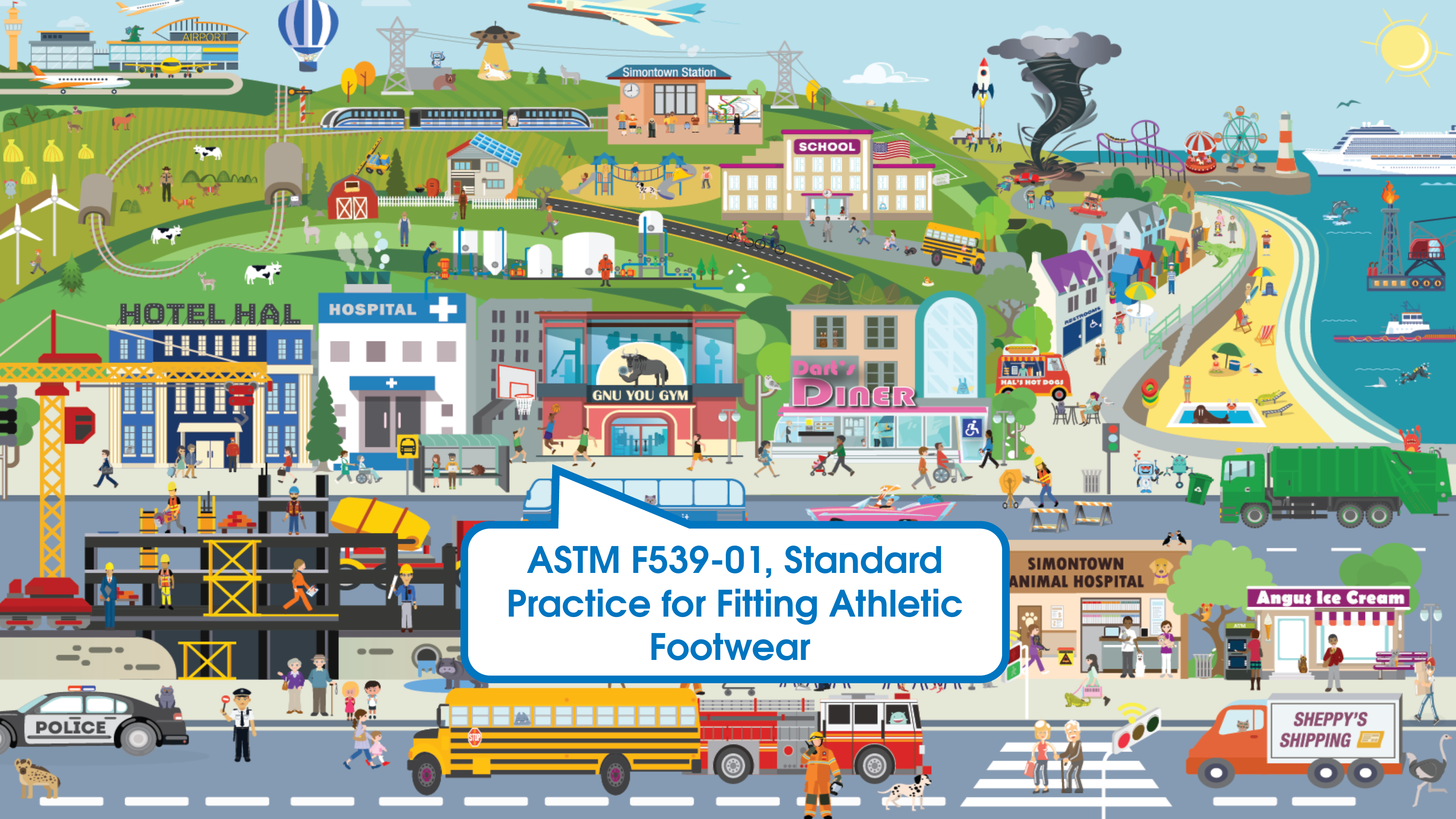

ASTM F539-01, Standard Practice for Fitting Athletic Footwear